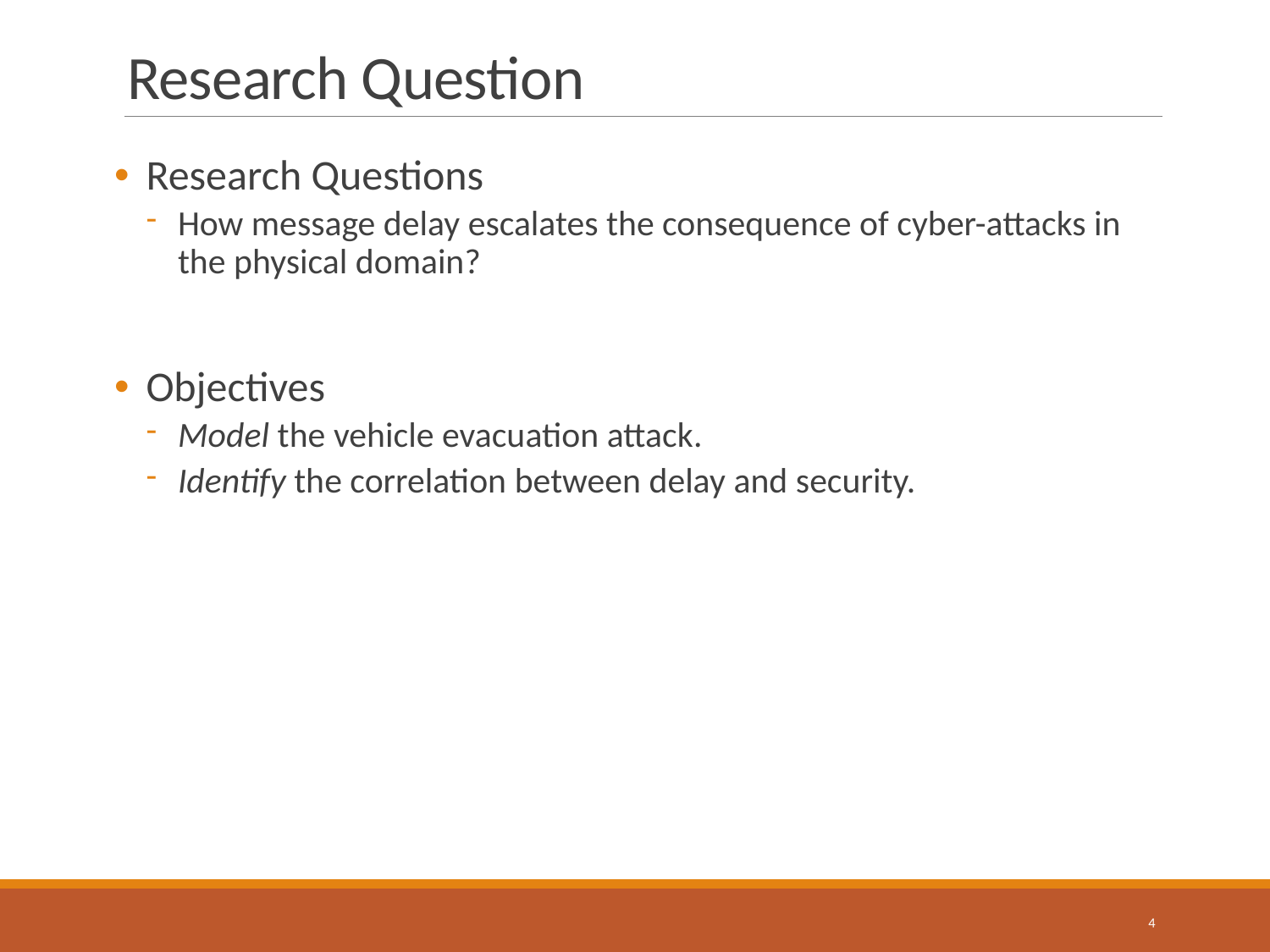

# Research Question
Research Questions
How message delay escalates the consequence of cyber-attacks in the physical domain?

Objectives
Model the vehicle evacuation attack.
Identify the correlation between delay and security.
4